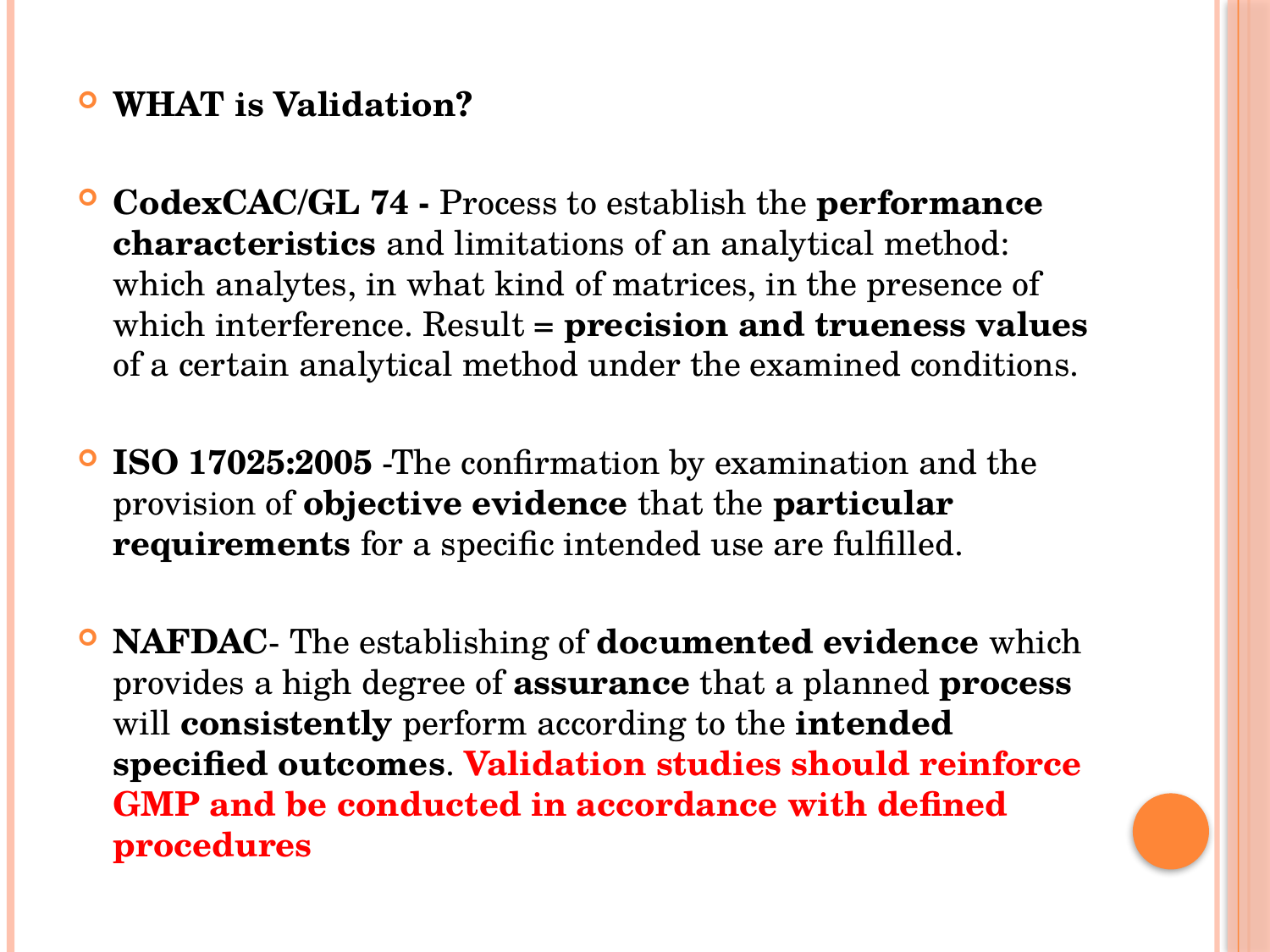

WHAT is Validation?

CodexCAC/GL 74 - Process to establish the performance characteristics and limitations of an analytical method: which analytes, in what kind of matrices, in the presence of which interference. Result = precision and trueness values of a certain analytical method under the examined conditions.

ISO 17025:2005 -The confirmation by examination and the provision of objective evidence that the particular requirements for a specific intended use are fulfilled.

NAFDAC- The establishing of documented evidence which provides a high degree of assurance that a planned process will consistently perform according to the intended specified outcomes. Validation studies should reinforce GMP and be conducted in accordance with defined procedures